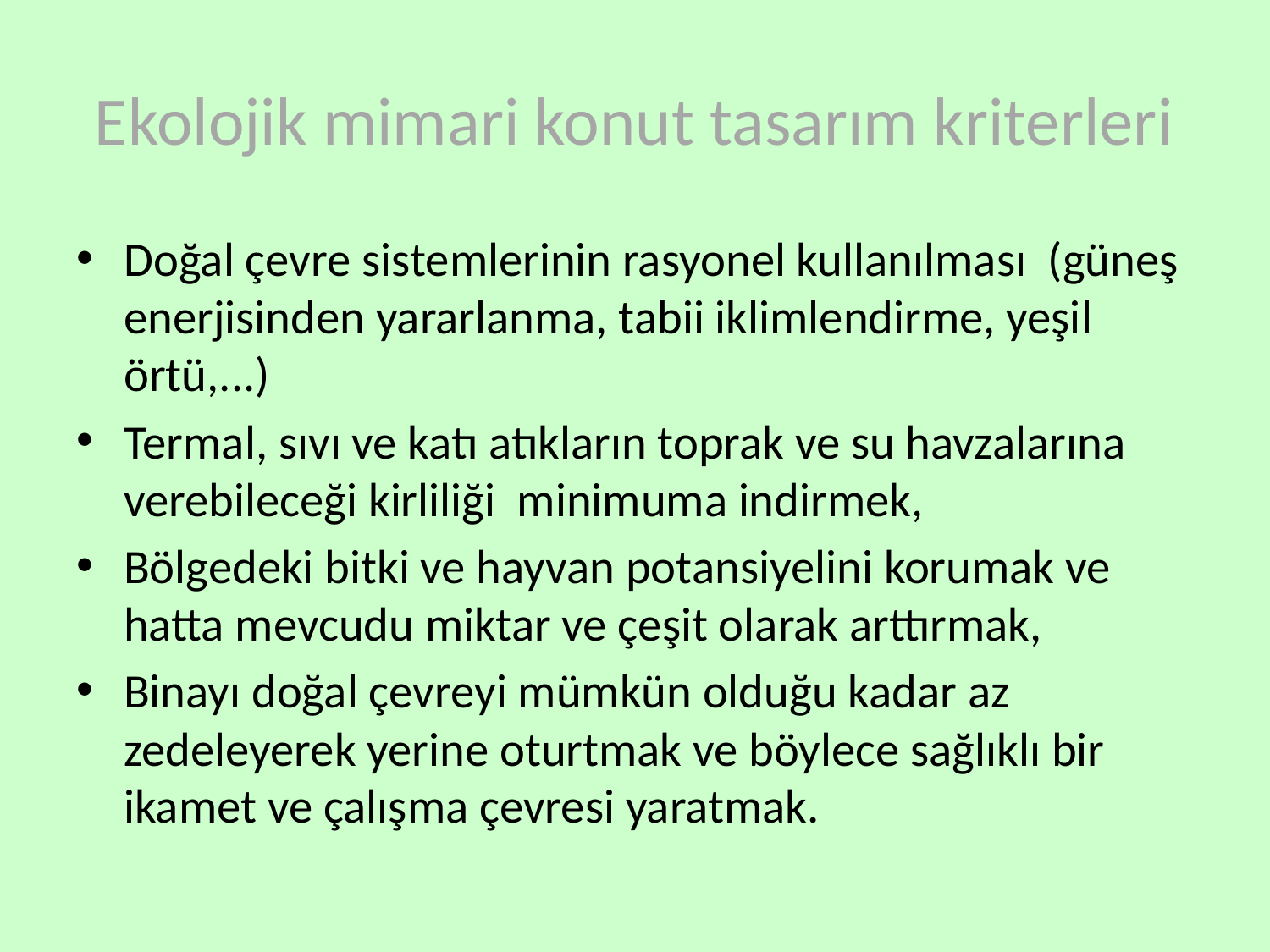

# Ekolojik mimari konut tasarım kriterleri
Doğal çevre sistemlerinin rasyonel kullanılması  (güneş enerjisinden yararlanma, tabii iklimlendirme, yeşil örtü,...)
Termal, sıvı ve katı atıkların toprak ve su havzalarına verebileceği kirliliği  minimuma indirmek,
Bölgedeki bitki ve hayvan potansiyelini korumak ve hatta mevcudu miktar ve çeşit olarak arttırmak,
Binayı doğal çevreyi mümkün olduğu kadar az zedeleyerek yerine oturtmak ve böylece sağlıklı bir ikamet ve çalışma çevresi yaratmak.